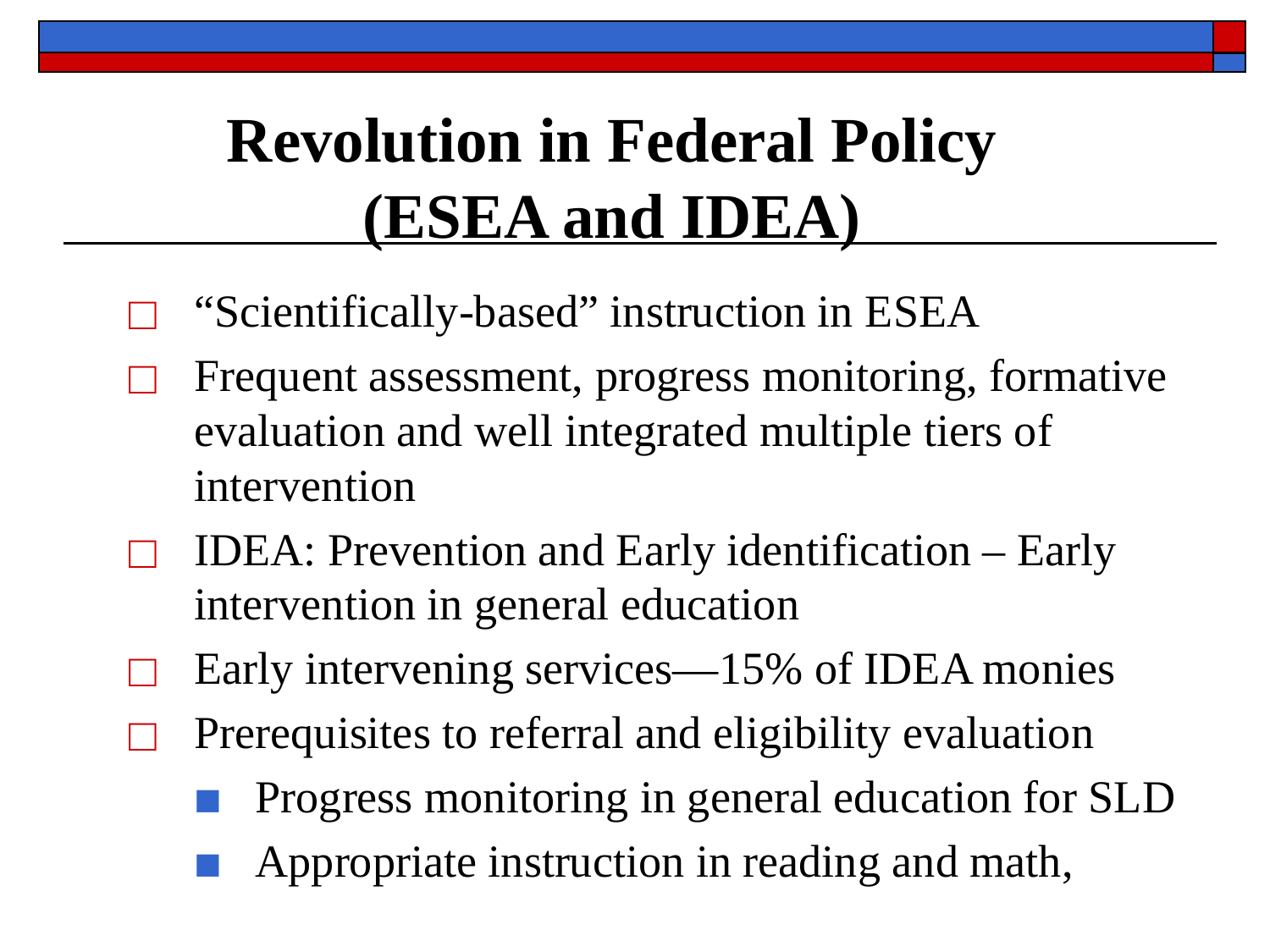

Revolution in Federal Policy (ESEA and IDEA)
“Scientifically-based” instruction in ESEA
Frequent assessment, progress monitoring, formative evaluation and well integrated multiple tiers of intervention
IDEA: Prevention and Early identification – Early intervention in general education
Early intervening services—15% of IDEA monies
Prerequisites to referral and eligibility evaluation
Progress monitoring in general education for SLD
Appropriate instruction in reading and math,